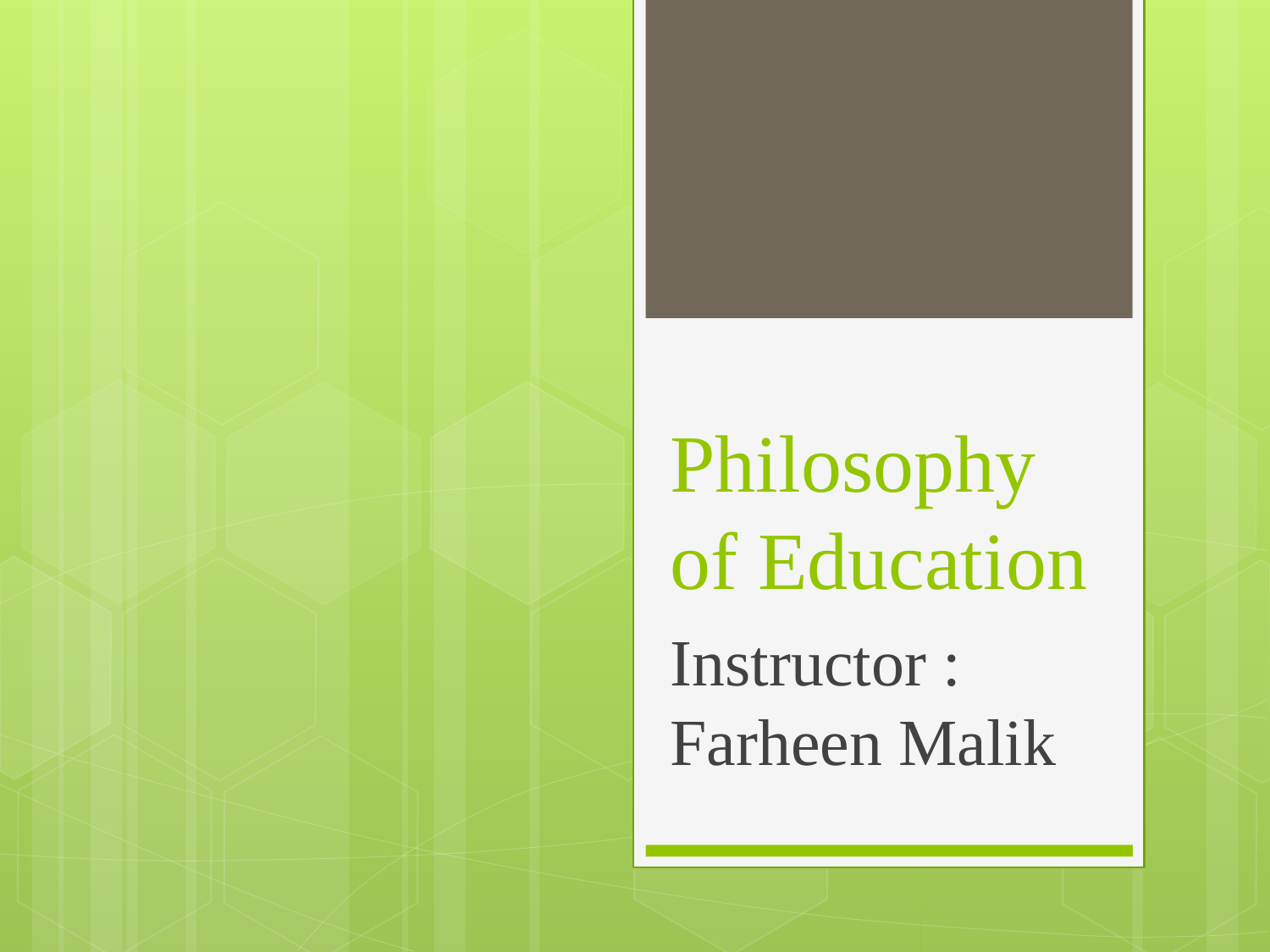

# Philosophy of Education
Instructor : Farheen Malik